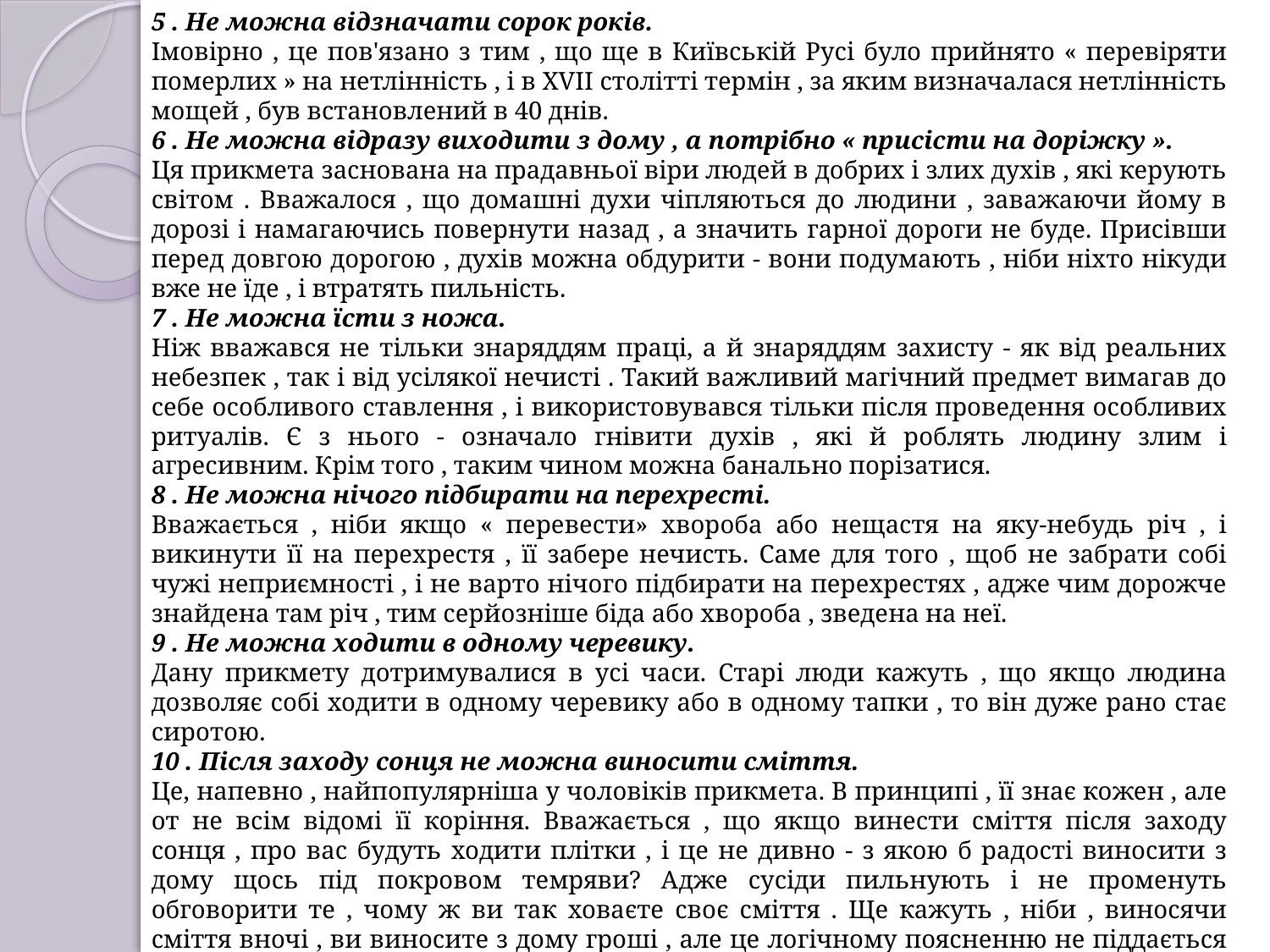

5 . Не можна відзначати сорок років.
Імовірно , це пов'язано з тим , що ще в Київській Русі було прийнято « перевіряти померлих » на нетлінність , і в XVII столітті термін , за яким визначалася нетлінність мощей , був встановлений в 40 днів.
6 . Не можна відразу виходити з дому , а потрібно « присісти на доріжку ».
Ця прикмета заснована на прадавньої віри людей в добрих і злих духів , які керують світом . Вважалося , що домашні духи чіпляються до людини , заважаючи йому в дорозі і намагаючись повернути назад , а значить гарної дороги не буде. Присівши перед довгою дорогою , духів можна обдурити - вони подумають , ніби ніхто нікуди вже не їде , і втратять пильність.
7 . Не можна їсти з ножа.
Ніж вважався не тільки знаряддям праці, а й знаряддям захисту - як від реальних небезпек , так і від усілякої нечисті . Такий важливий магічний предмет вимагав до себе особливого ставлення , і використовувався тільки після проведення особливих ритуалів. Є з нього - означало гнівити духів , які й роблять людину злим і агресивним. Крім того , таким чином можна банально порізатися.
8 . Не можна нічого підбирати на перехресті.
Вважається , ніби якщо « перевести» хвороба або нещастя на яку-небудь річ , і викинути її на перехрестя , її забере нечисть. Саме для того , щоб не забрати собі чужі неприємності , і не варто нічого підбирати на перехрестях , адже чим дорожче знайдена там річ , тим серйозніше біда або хвороба , зведена на неї.
9 . Не можна ходити в одному черевику.
Дану прикмету дотримувалися в усі часи. Старі люди кажуть , що якщо людина дозволяє собі ходити в одному черевику або в одному тапки , то він дуже рано стає сиротою.
10 . Після заходу сонця не можна виносити сміття.
Це, напевно , найпопулярніша у чоловіків прикмета. В принципі , її знає кожен , але от не всім відомі її коріння. Вважається , що якщо винести сміття після заходу сонця , про вас будуть ходити плітки , і це не дивно - з якою б радості виносити з дому щось під покровом темряви? Адже сусіди пильнують і не променуть обговорити те , чому ж ви так ховаєте своє сміття . Ще кажуть , ніби , виносячи сміття вночі , ви виносите з дому гроші , але це логічному поясненню не піддається абсолютно.